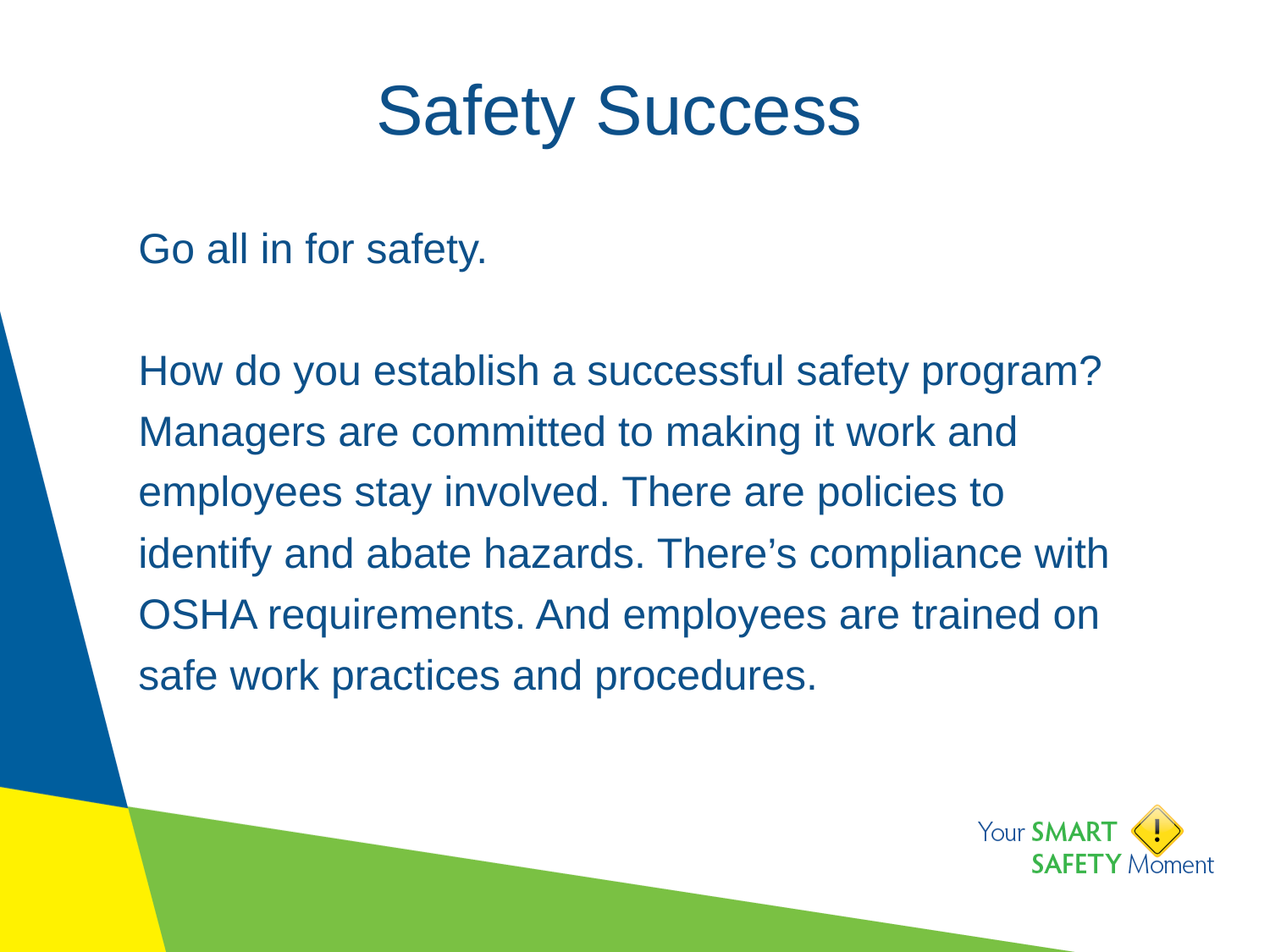

# Safety Success
Go all in for safety.

How do you establish a successful safety program? Managers are committed to making it work and employees stay involved. There are policies to identify and abate hazards. There’s compliance with OSHA requirements. And employees are trained on safe work practices and procedures.